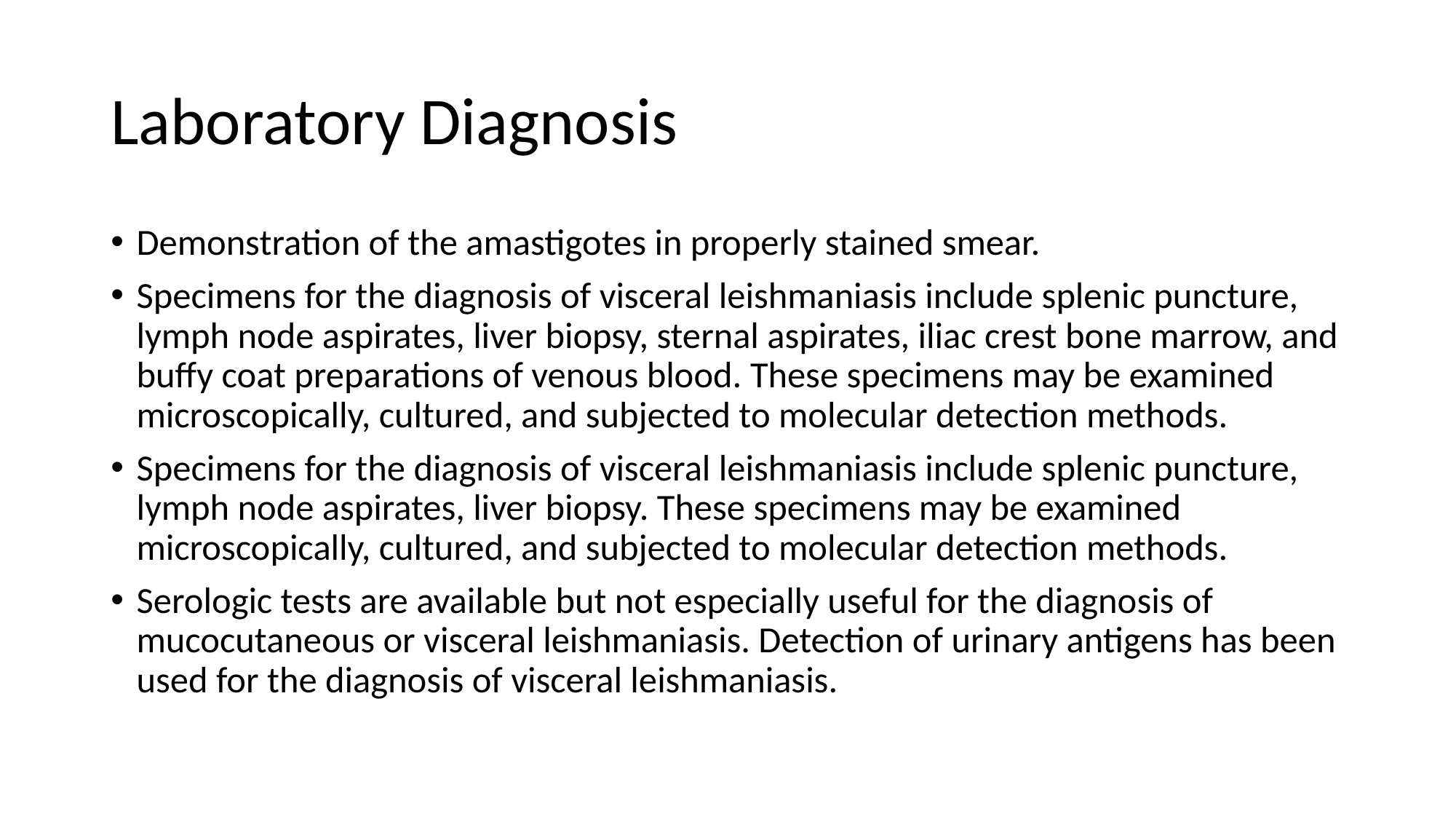

# Laboratory Diagnosis
Demonstration of the amastigotes in properly stained smear.
Specimens for the diagnosis of visceral leishmaniasis include splenic puncture, lymph node aspirates, liver biopsy, sternal aspirates, iliac crest bone marrow, and buffy coat preparations of venous blood. These specimens may be examined microscopically, cultured, and subjected to molecular detection methods.
Specimens for the diagnosis of visceral leishmaniasis include splenic puncture, lymph node aspirates, liver biopsy. These specimens may be examined microscopically, cultured, and subjected to molecular detection methods.
Serologic tests are available but not especially useful for the diagnosis of mucocutaneous or visceral leishmaniasis. Detection of urinary antigens has been used for the diagnosis of visceral leishmaniasis.